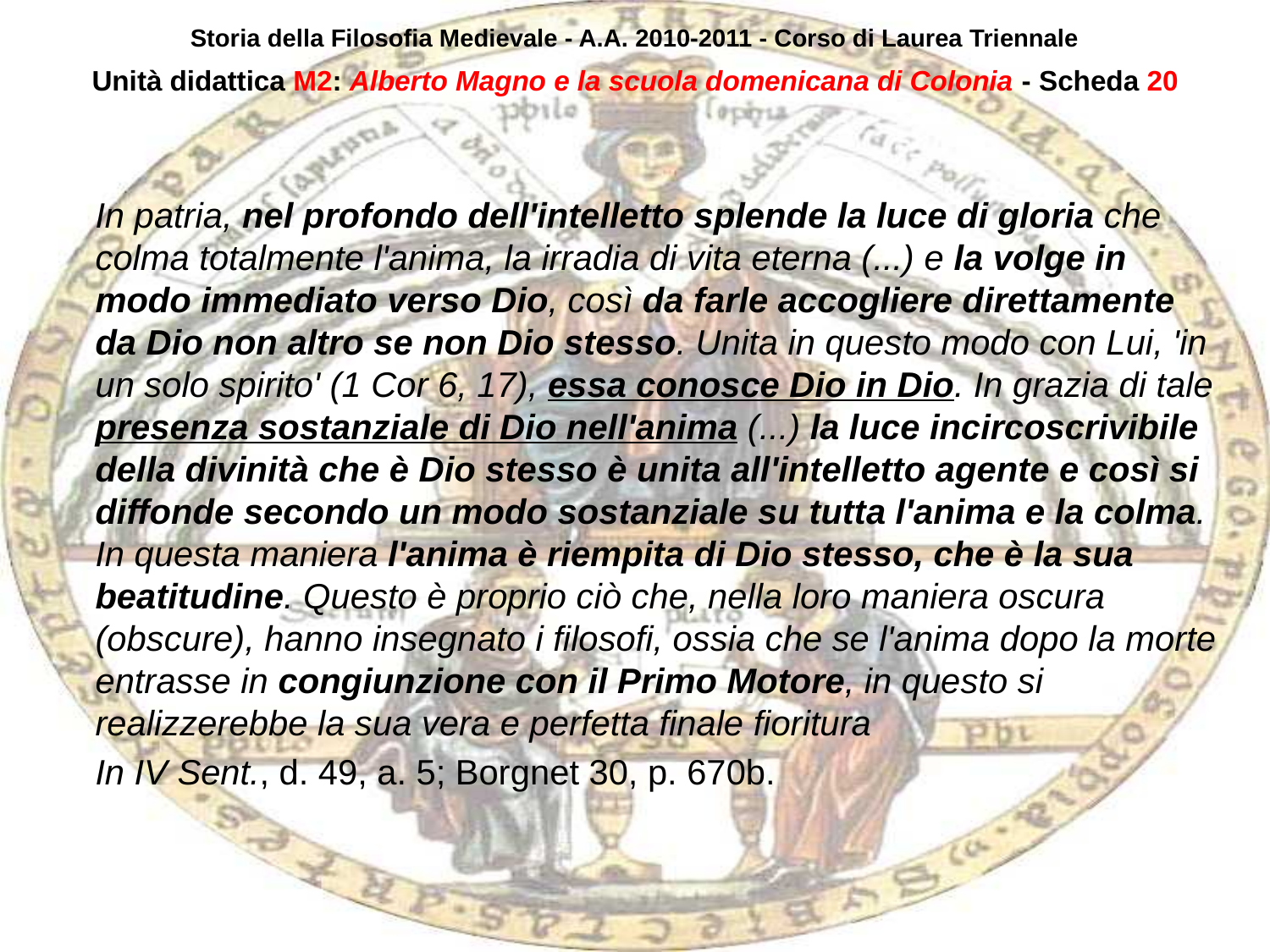

Storia della Filosofia Medievale - A.A. 2010-2011 - Corso di Laurea Triennale
Unità didattica M2: Alberto Magno e la scuola domenicana di Colonia - Scheda 20
#
	In patria, nel profondo dell'intelletto splende la luce di gloria che colma totalmente l'anima, la irradia di vita eterna (...) e la volge in modo immediato verso Dio, così da farle accogliere direttamente da Dio non altro se non Dio stesso. Unita in questo modo con Lui, 'in un solo spirito' (1 Cor 6, 17), essa conosce Dio in Dio. In grazia di tale presenza sostanziale di Dio nell'anima (...) la luce incircoscrivibile della divinità che è Dio stesso è unita all'intelletto agente e così si diffonde secondo un modo sostanziale su tutta l'anima e la colma. In questa maniera l'anima è riempita di Dio stesso, che è la sua beatitudine. Questo è proprio ciò che, nella loro maniera oscura (obscure), hanno insegnato i filosofi, ossia che se l'anima dopo la morte entrasse in congiunzione con il Primo Motore, in questo si realizzerebbe la sua vera e perfetta finale fioritura
	In IV Sent., d. 49, a. 5; Borgnet 30, p. 670b.